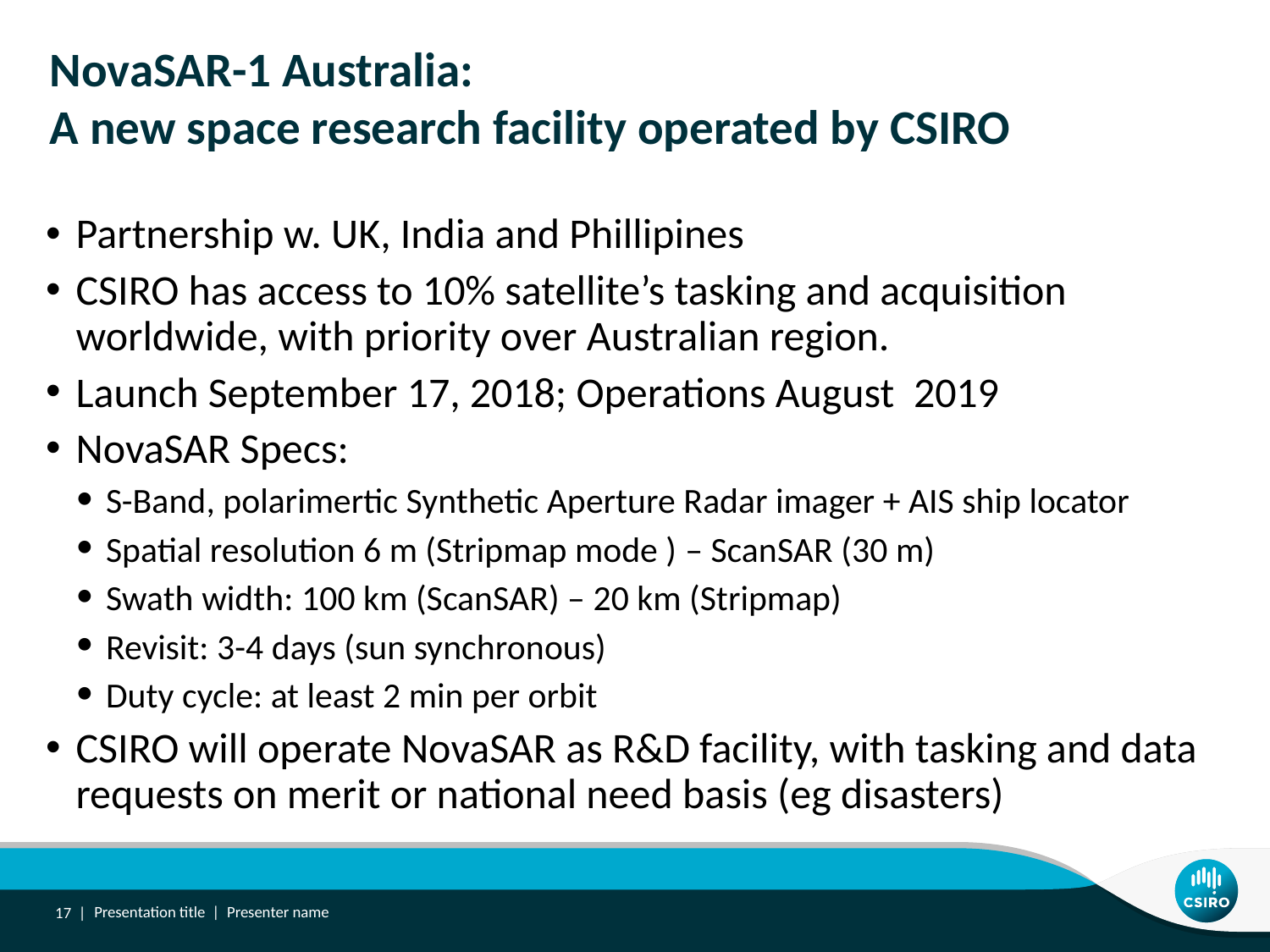

# NovaSAR-1 Australia: A new space research facility operated by CSIRO
Partnership w. UK, India and Phillipines
CSIRO has access to 10% satellite’s tasking and acquisition worldwide, with priority over Australian region.
Launch September 17, 2018; Operations August  2019
NovaSAR Specs:
S-Band, polarimertic Synthetic Aperture Radar imager + AIS ship locator
Spatial resolution 6 m (Stripmap mode ) – ScanSAR (30 m)
Swath width: 100 km (ScanSAR) – 20 km (Stripmap)
Revisit: 3-4 days (sun synchronous)
Duty cycle: at least 2 min per orbit
CSIRO will operate NovaSAR as R&D facility, with tasking and data requests on merit or national need basis (eg disasters)
17  |
Presentation title  |  Presenter name